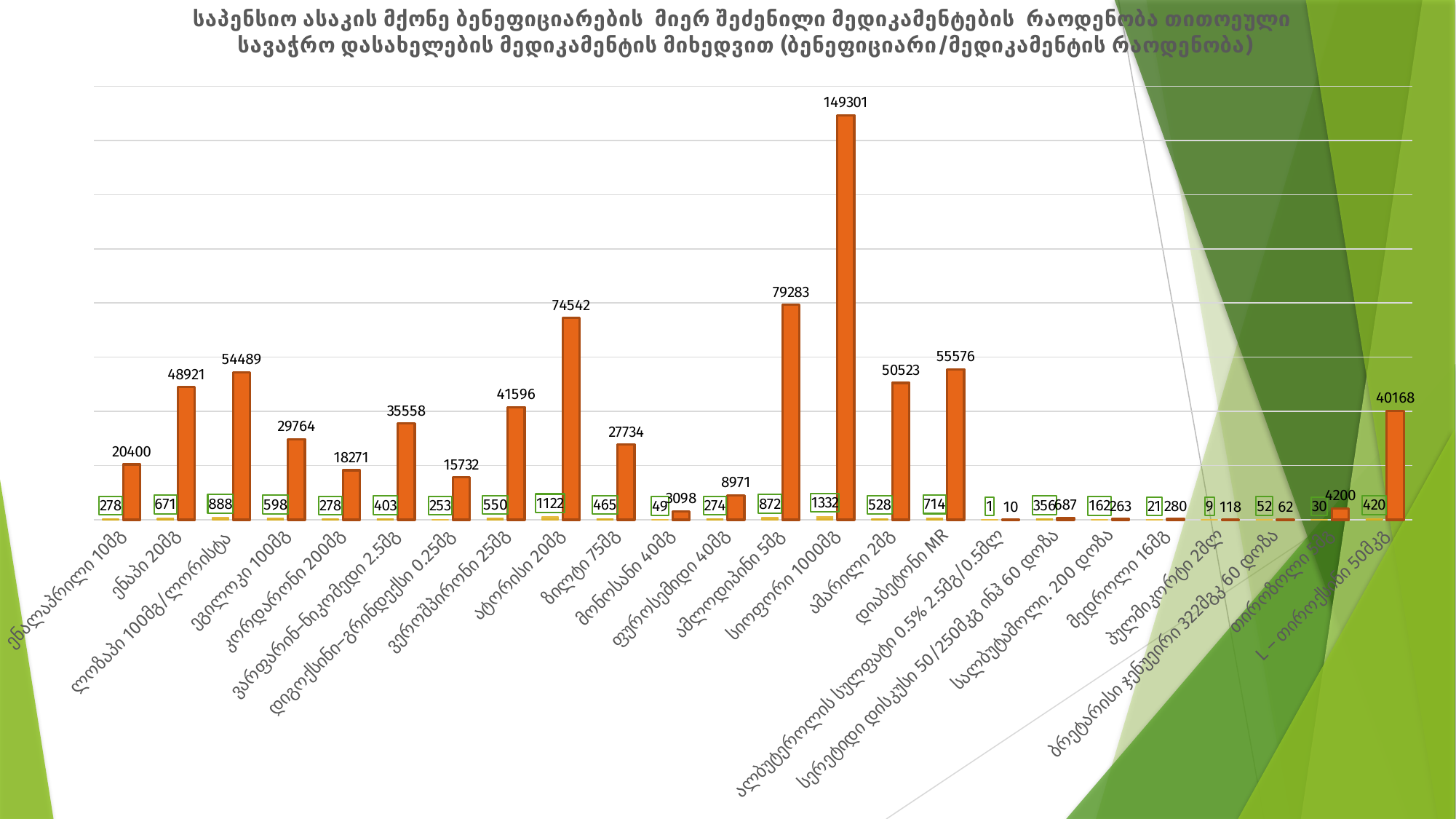

### Chart: საპენსიო ასაკის მქონე ბენეფიციარების  მიერ შეძენილი მედიკამენტების  რაოდენობა თითოეული  სავაჭრო დასახელების მედიკამენტის მიხედვით (ბენეფიციარი/მედიკამენტის რაოდენობა)

| Category | ბენეფიციარი | მედიკამენტის რაოდენობა |
|---|---|---|
| ენალაპრილი 10მგ | 278.0 | 20400.0 |
| ენაპი 20მგ | 671.0 | 48921.0 |
| ლოზაპი 100მგ/ლორისტა  | 888.0 | 54489.0 |
| ეგილოკი 100მგ | 598.0 | 29764.0 |
| კორდარონი 200მგ | 278.0 | 18271.0 |
| ვარფარინ–ნიკომედი 2.5მგ | 403.0 | 35558.0 |
| დიგოქსინი–გრინდექსი 0.25მგ | 253.0 | 15732.0 |
| ვეროშპირონი 25მგ | 550.0 | 41596.0 |
| ატორისი 20მგ | 1122.0 | 74542.0 |
| ზილტი 75მგ | 465.0 | 27734.0 |
| მონოსანი 40მგ | 49.0 | 3098.0 |
| ფუროსემიდი 40მგ | 274.0 | 8971.0 |
| ამლოდიპინი 5მგ | 872.0 | 79283.0 |
| სიოფორი 1000მგ | 1332.0 | 149301.0 |
| ამარილი 2მგ | 528.0 | 50523.0 |
| დიაბეტონი MR | 714.0 | 55576.0 |
| ალბუტეროლის სულფატი 0.5% 2.5მგ/0.5მლ | 1.0 | 10.0 |
| სერეტიდი დისკუსი 50/250მკგ ინჰ 60 დოზა | 356.0 | 687.0 |
| სალბუტამოლი. 200 დოზა | 162.0 | 263.0 |
| მედროლი 16მგ | 21.0 | 280.0 |
| პულმიკორტი 2მლ | 9.0 | 118.0 |
| ბრეტარისი ჯენუეირი 322მგკ 60 დოზა | 52.0 | 62.0 |
| თიროზოლი 5მგ | 30.0 | 4200.0 |
| L – თიროქსინი 50მკგ | 420.0 | 40168.0 |